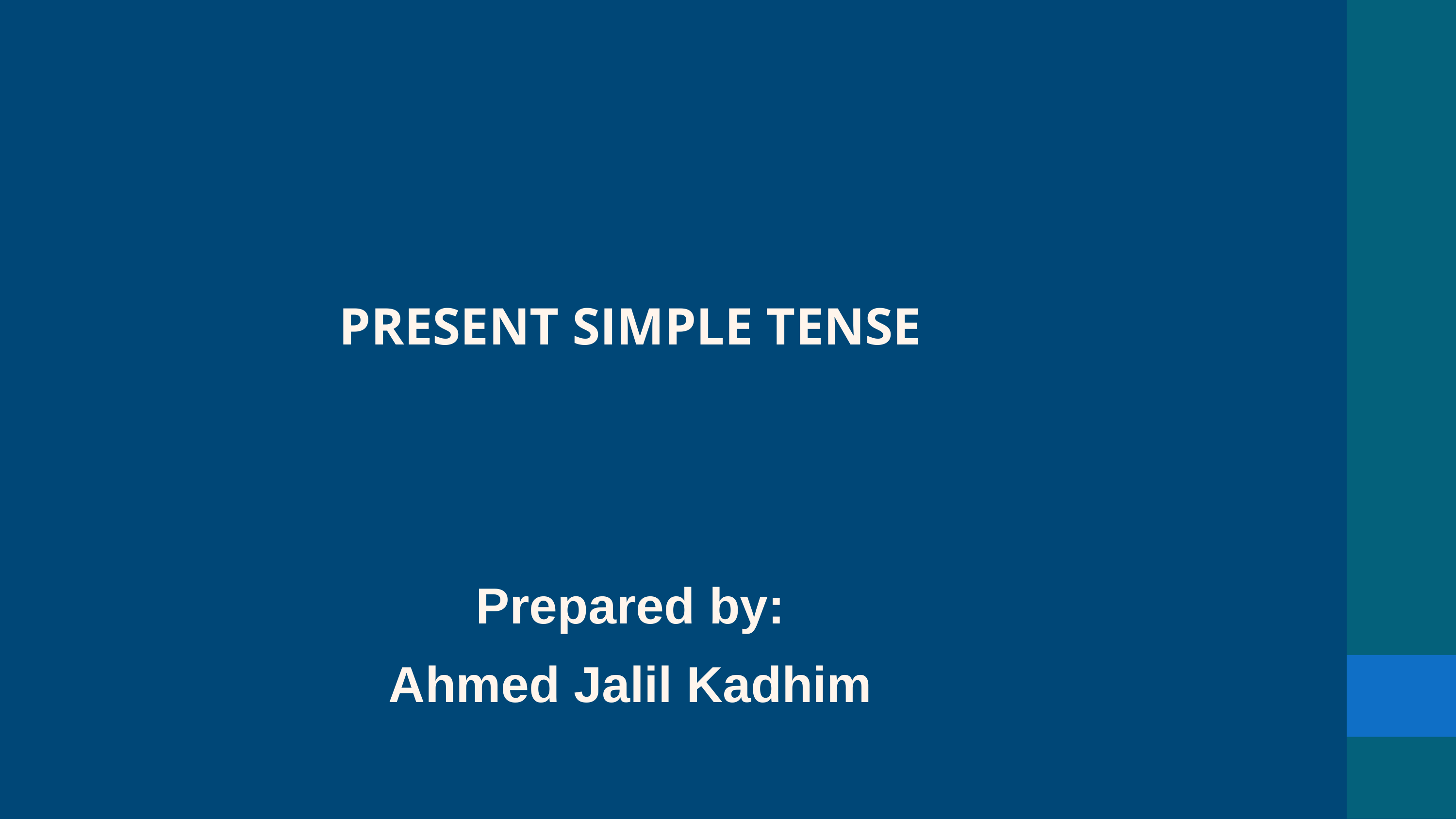

PRESENT SIMPLE TENSE

Prepared by:
Ahmed Jalil Kadhim